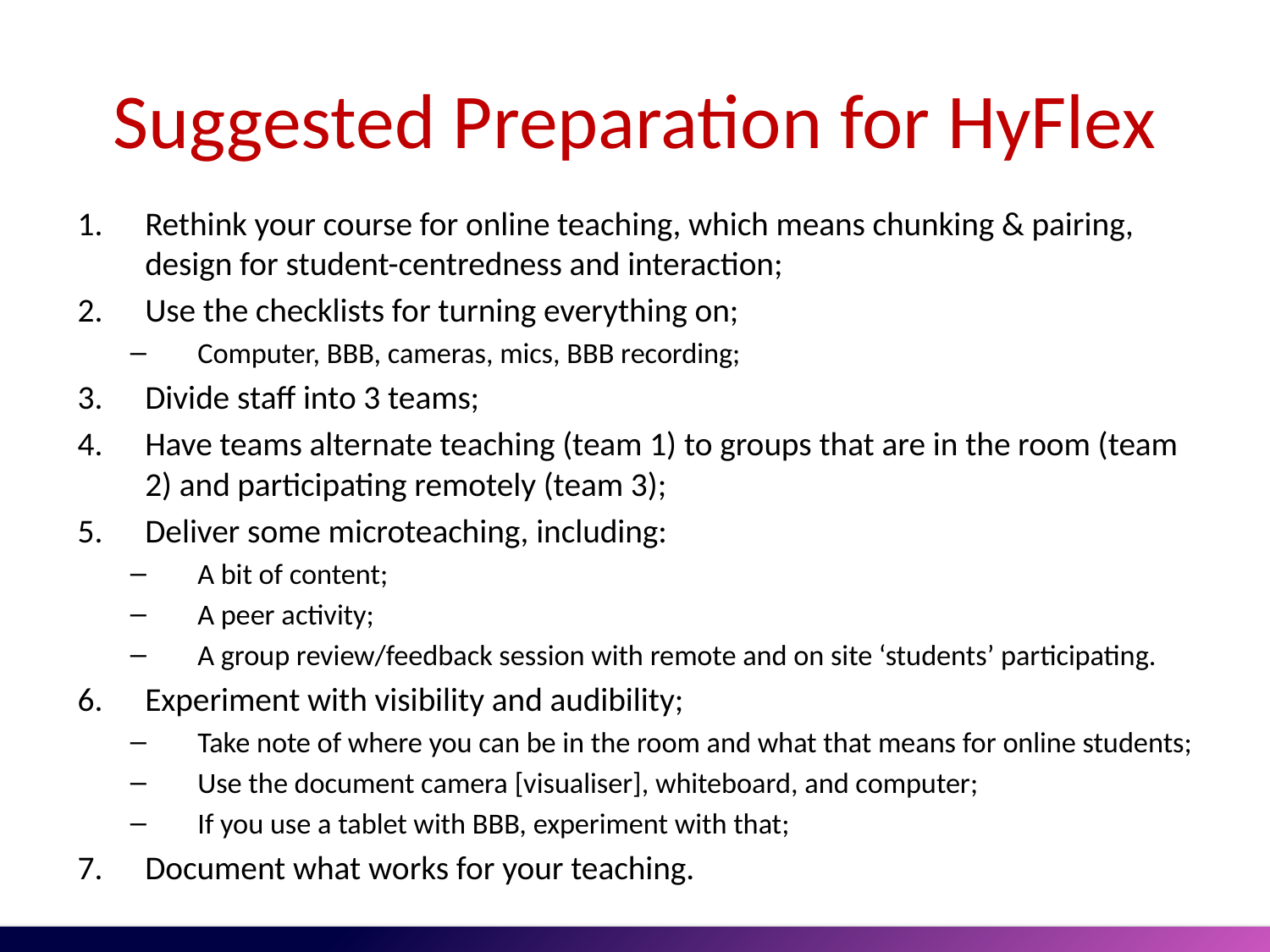

# Suggested Preparation for HyFlex
Rethink your course for online teaching, which means chunking & pairing, design for student-centredness and interaction;
Use the checklists for turning everything on;
Computer, BBB, cameras, mics, BBB recording;
Divide staff into 3 teams;
Have teams alternate teaching (team 1) to groups that are in the room (team 2) and participating remotely (team 3);
Deliver some microteaching, including:
A bit of content;
A peer activity;
A group review/feedback session with remote and on site ‘students’ participating.
Experiment with visibility and audibility;
Take note of where you can be in the room and what that means for online students;
Use the document camera [visualiser], whiteboard, and computer;
If you use a tablet with BBB, experiment with that;
Document what works for your teaching.